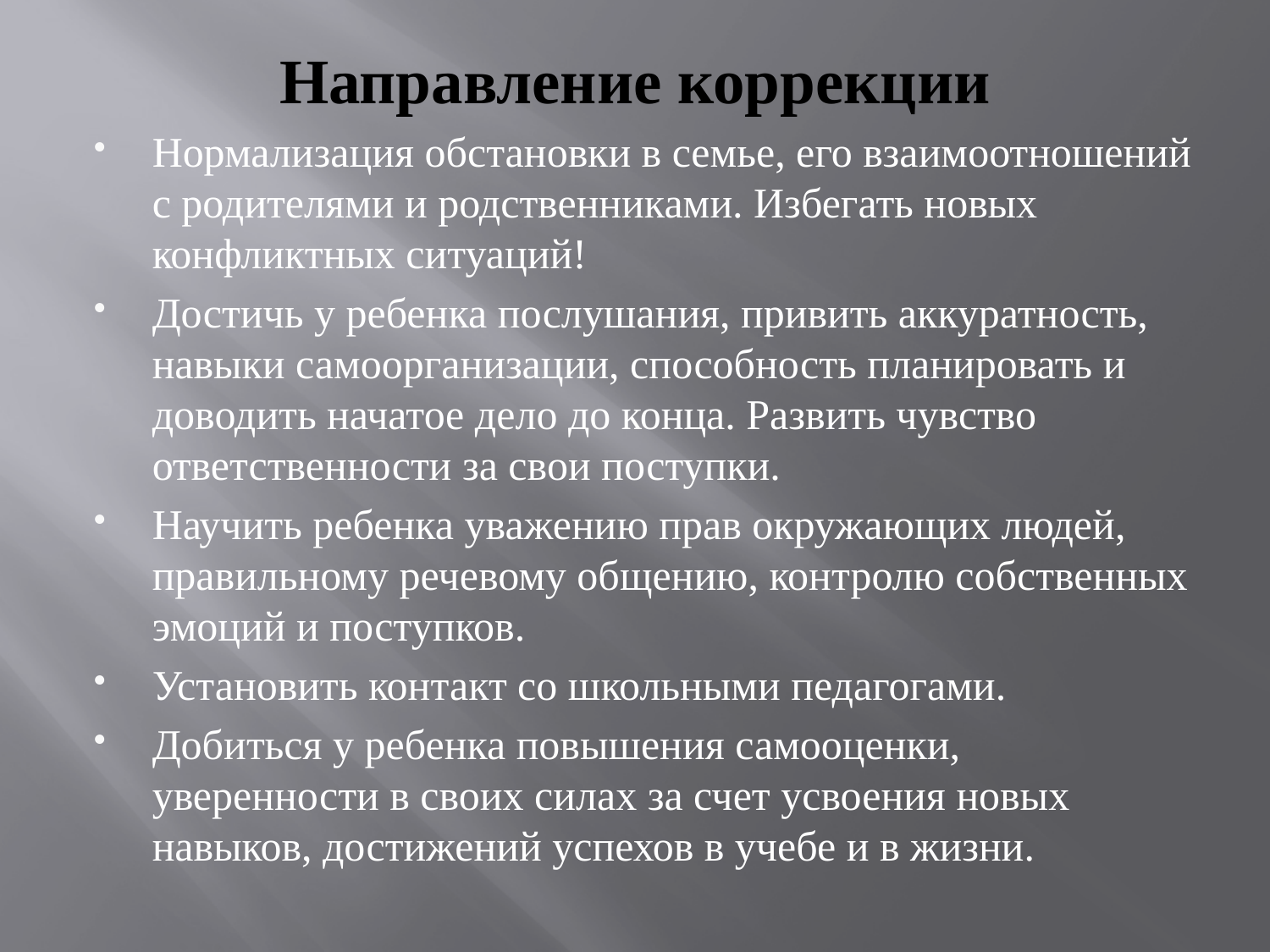

# Направление коррекции
Нормализация обстановки в семье, его взаимоотношений с родителями и родственниками. Избегать новых конфликтных ситуаций!
Достичь у ребенка послушания, привить аккуратность, навыки самоорганизации, способность планировать и доводить начатое дело до конца. Развить чувство ответственности за свои поступки.
Научить ребенка уважению прав окружающих людей, правильному речевому общению, контролю собственных эмоций и поступков.
Установить контакт со школьными педагогами.
Добиться у ребенка повышения самооценки, уверенности в своих силах за счет усвоения новых навыков, достижений успехов в учебе и в жизни.